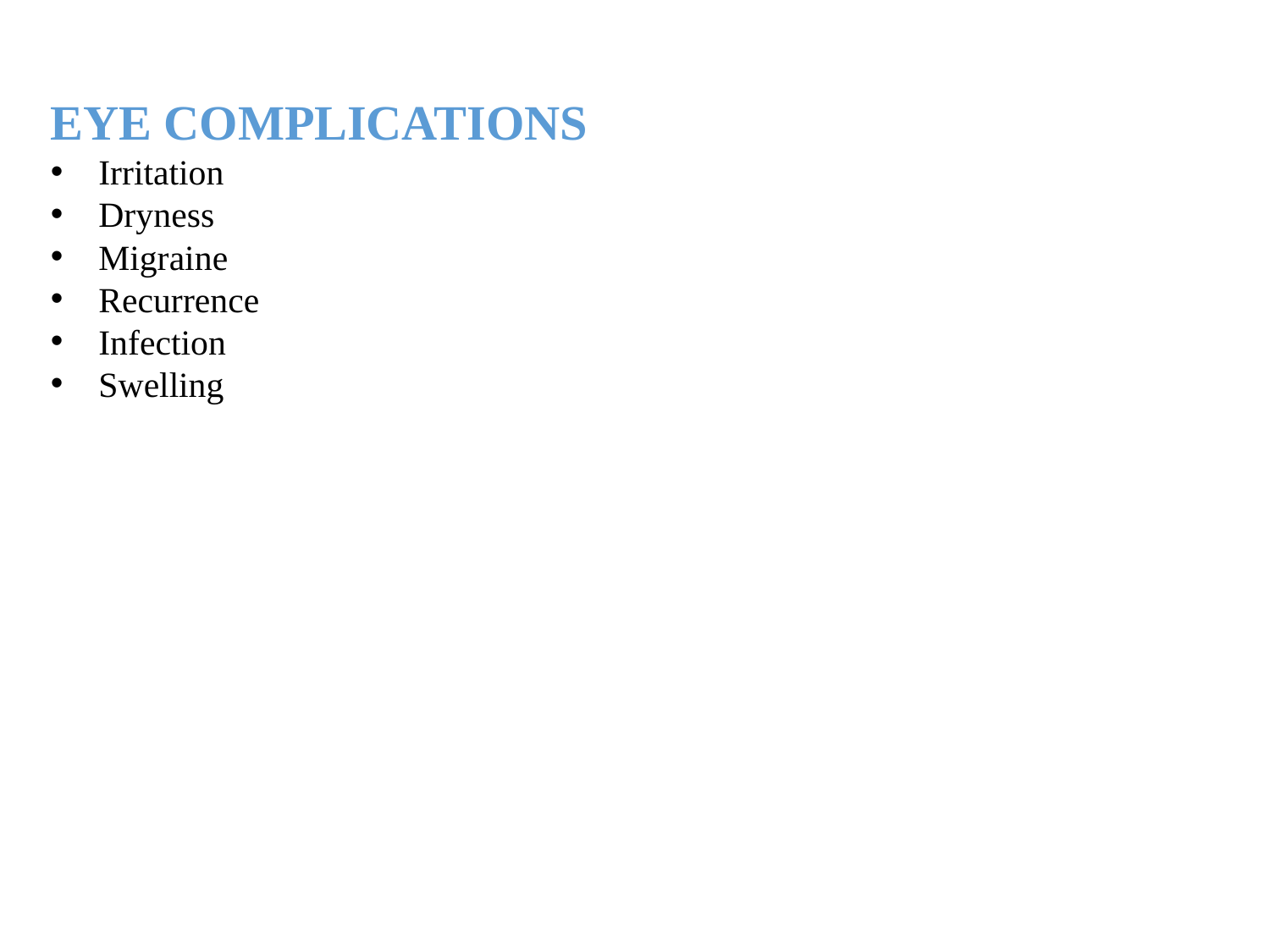

EYE COMPLICATIONS
Irritation
Dryness
Migraine
Recurrence
Infection
Swelling